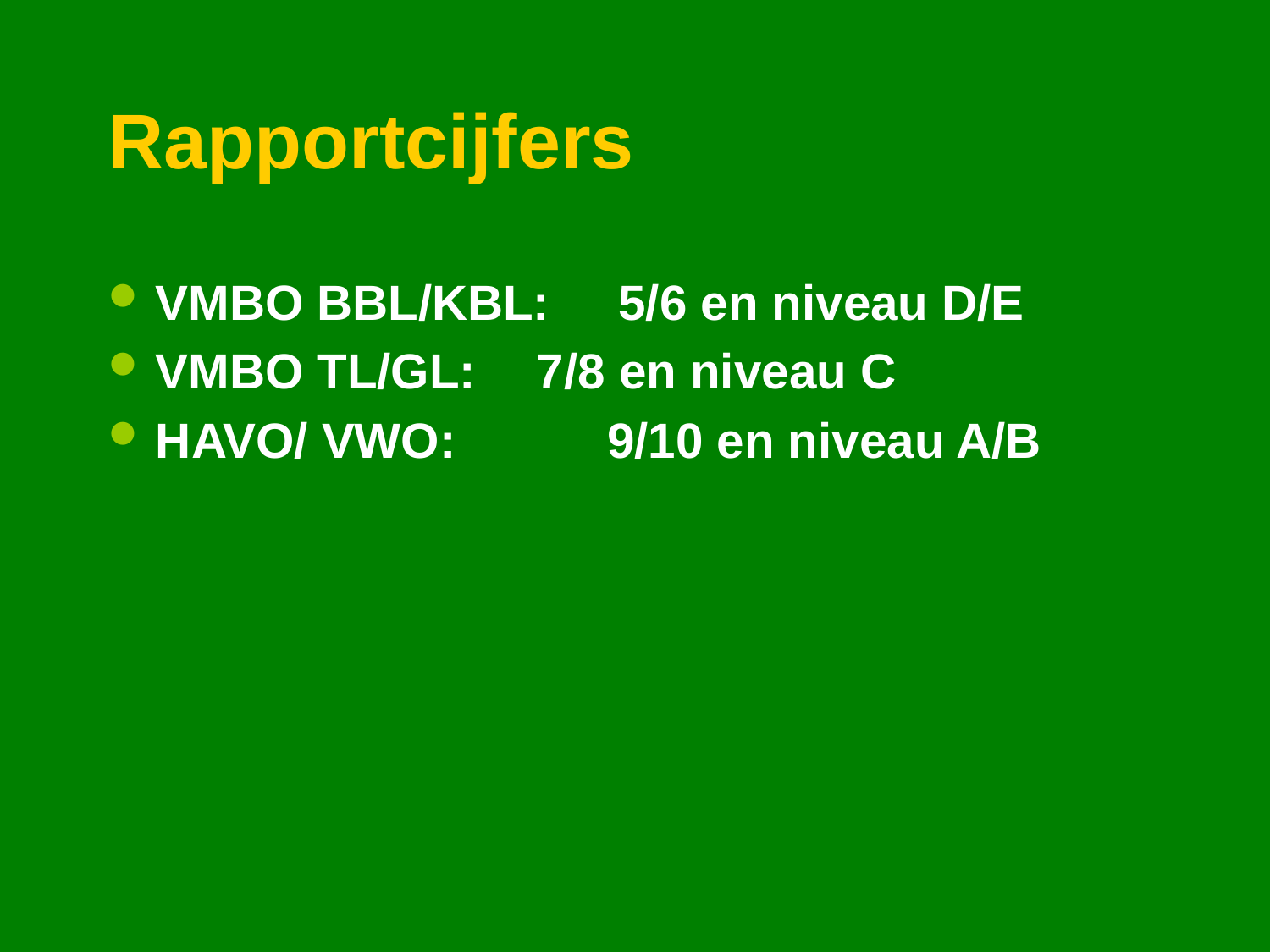

# Rapportcijfers
VMBO BBL/KBL:     5/6 en niveau D/E
VMBO TL/GL: 	7/8 en niveau C
HAVO/ VWO:           9/10 en niveau A/B